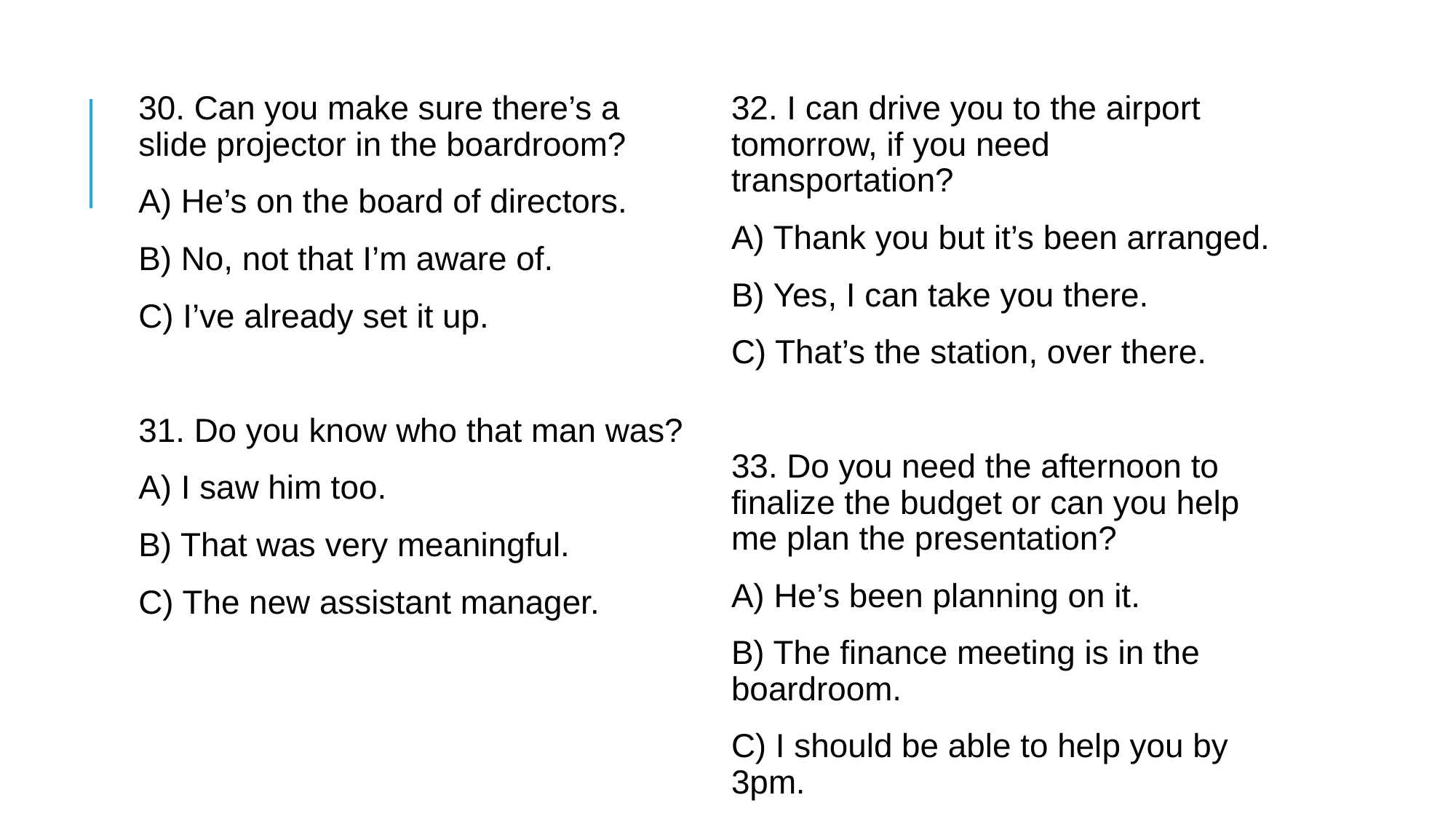

30. Can you make sure there’s a slide projector in the boardroom?
A) He’s on the board of directors.
B) No, not that I’m aware of.
C) I’ve already set it up.

31. Do you know who that man was?
A) I saw him too.
B) That was very meaningful.
C) The new assistant manager.
32. I can drive you to the airport tomorrow, if you need transportation?
A) Thank you but it’s been arranged.
B) Yes, I can take you there.
C) That’s the station, over there.

33. Do you need the afternoon to finalize the budget or can you help me plan the presentation?
A) He’s been planning on it.
B) The finance meeting is in the boardroom.
C) I should be able to help you by 3pm.